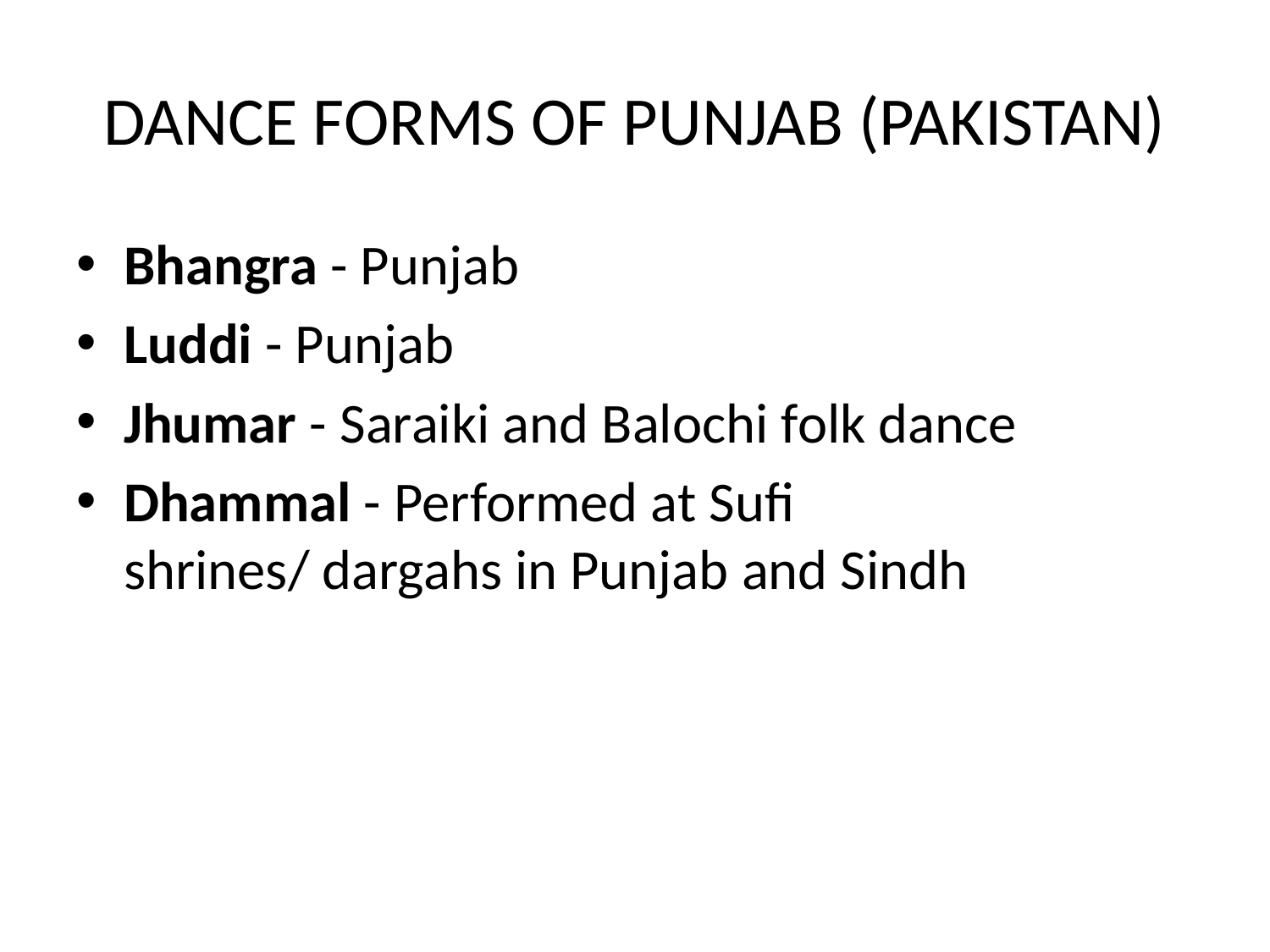

# DANCE FORMS OF PUNJAB (PAKISTAN)
Bhangra - Punjab
Luddi - Punjab
Jhumar - Saraiki and Balochi folk dance
Dhammal - Performed at Sufi shrines/ dargahs in Punjab and Sindh